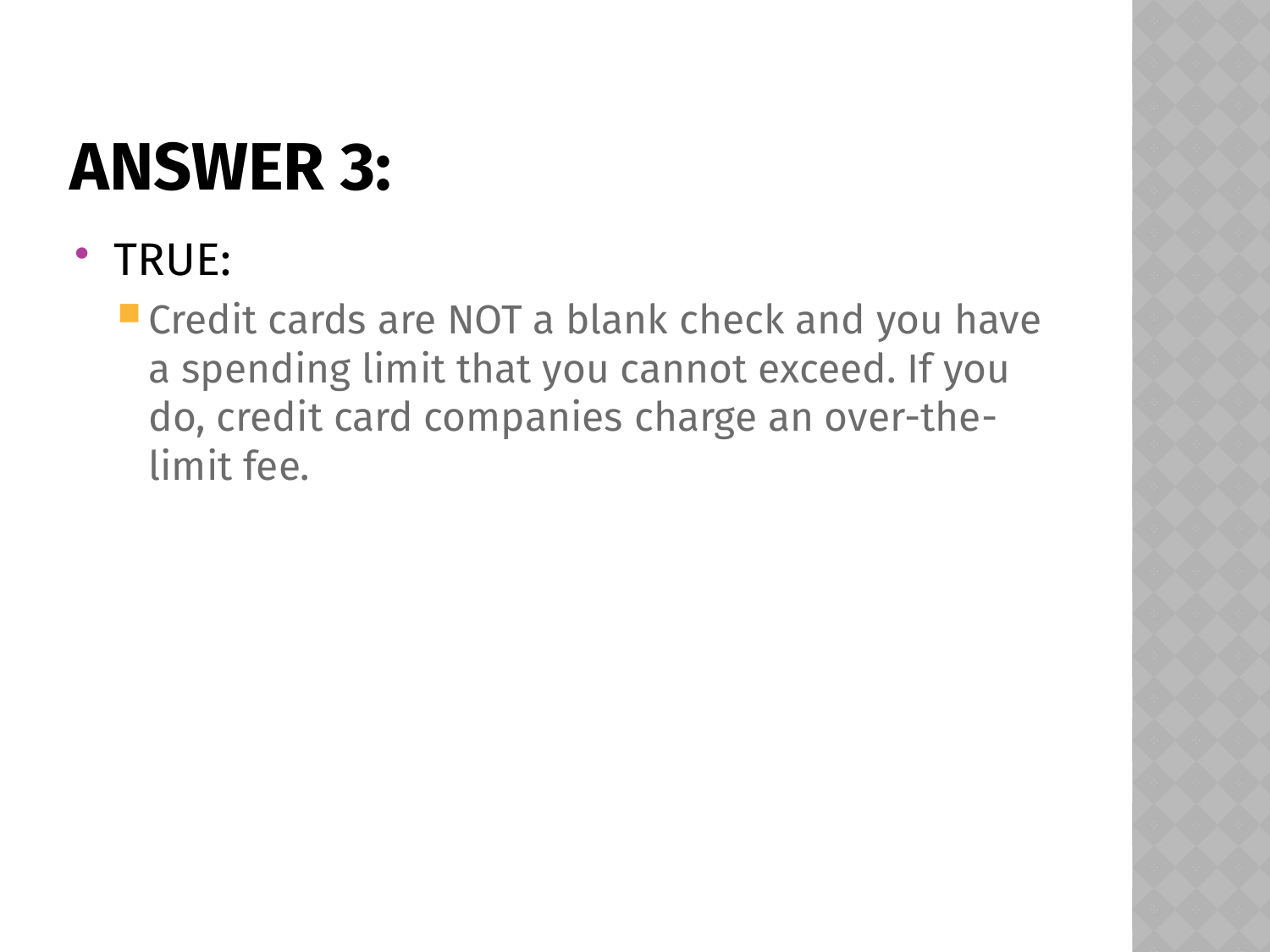

# Answer 3:
TRUE:
Credit cards are NOT a blank check and you have a spending limit that you cannot exceed. If you do, credit card companies charge an over-the-limit fee.